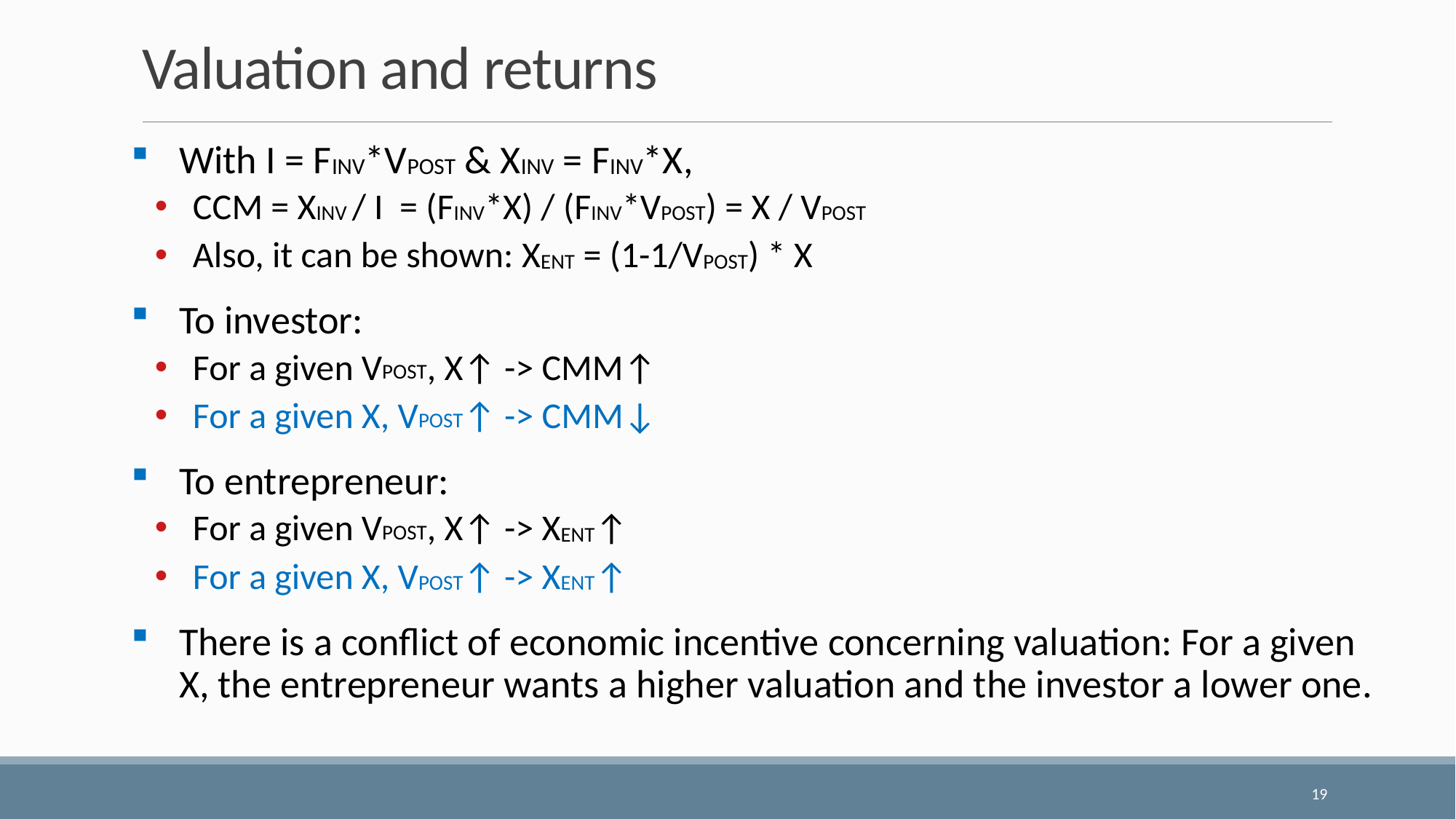

# Valuation and returns
With I = FINV*VPOST & XINV = FINV*X,
CCM = XINV / I  = (FINV*X) / (FINV*VPOST) = X / VPOST
Also, it can be shown: XENT = (1-1/VPOST) * X
To investor:
For a given VPOST, X↑ -> CMM↑
For a given X, VPOST↑ -> CMM↓
To entrepreneur:
For a given VPOST, X↑ -> XENT↑
For a given X, VPOST↑ -> XENT↑
There is a conflict of economic incentive concerning valuation: For a given X, the entrepreneur wants a higher valuation and the investor a lower one.
19